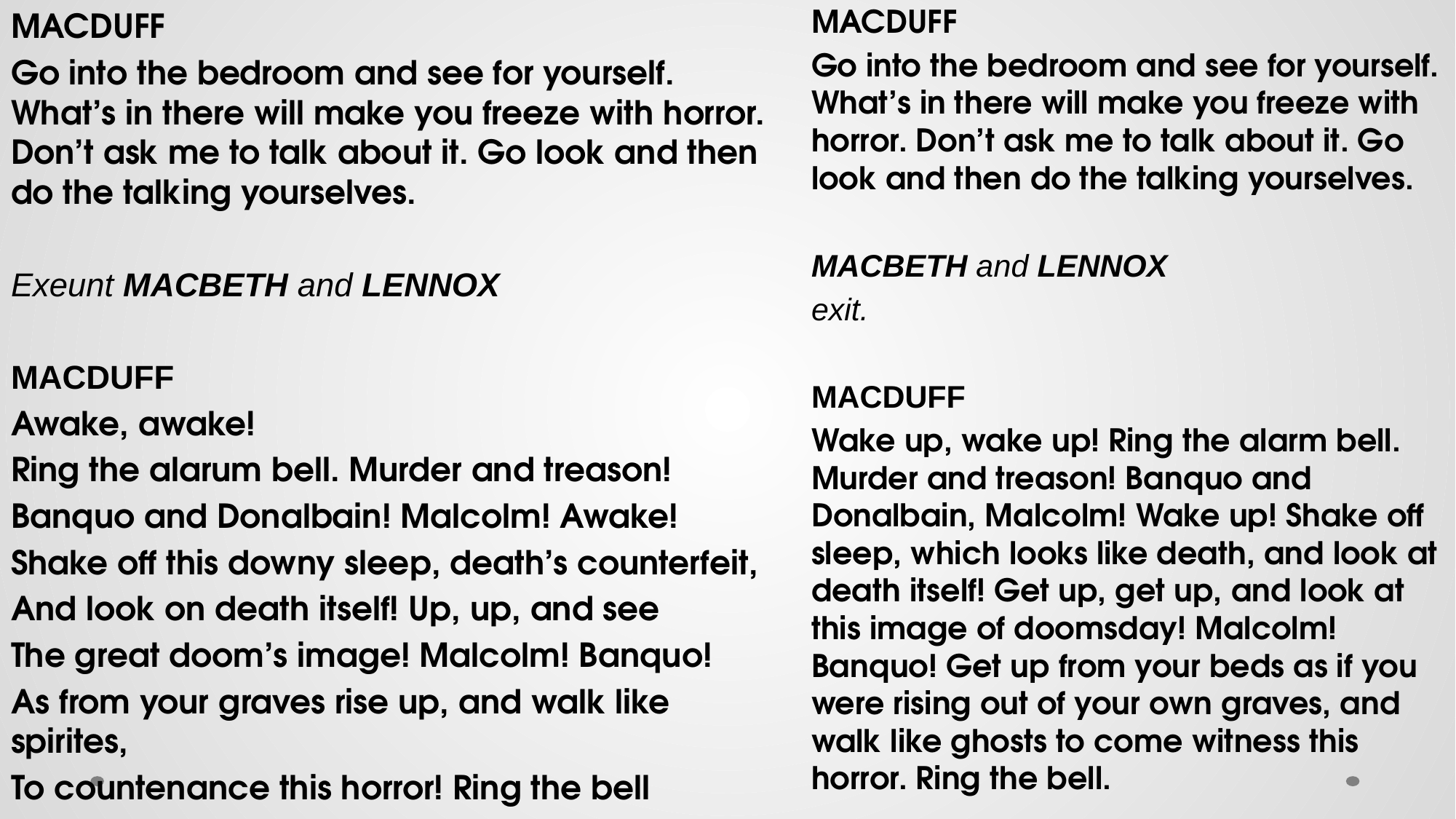

MACDUFF
Go into the bedroom and see for yourself. What’s in there will make you freeze with horror. Don’t ask me to talk about it. Go look and then do the talking yourselves.

Exeunt MACBETH and LENNOX

MACDUFF
Awake, awake!
Ring the alarum bell. Murder and treason!
Banquo and Donalbain! Malcolm! Awake!
Shake off this downy sleep, death’s counterfeit,
And look on death itself! Up, up, and see
The great doom’s image! Malcolm! Banquo!
As from your graves rise up, and walk like spirites,
To countenance this horror! Ring the bell
MACDUFF
Go into the bedroom and see for yourself. What’s in there will make you freeze with horror. Don’t ask me to talk about it. Go look and then do the talking yourselves.

MACBETH and LENNOX
exit.

MACDUFF
Wake up, wake up! Ring the alarm bell. Murder and treason! Banquo and Donalbain, Malcolm! Wake up! Shake off sleep, which looks like death, and look at death itself! Get up, get up, and look at this image of doomsday! Malcolm! Banquo! Get up from your beds as if you were rising out of your own graves, and walk like ghosts to come witness this horror. Ring the bell.